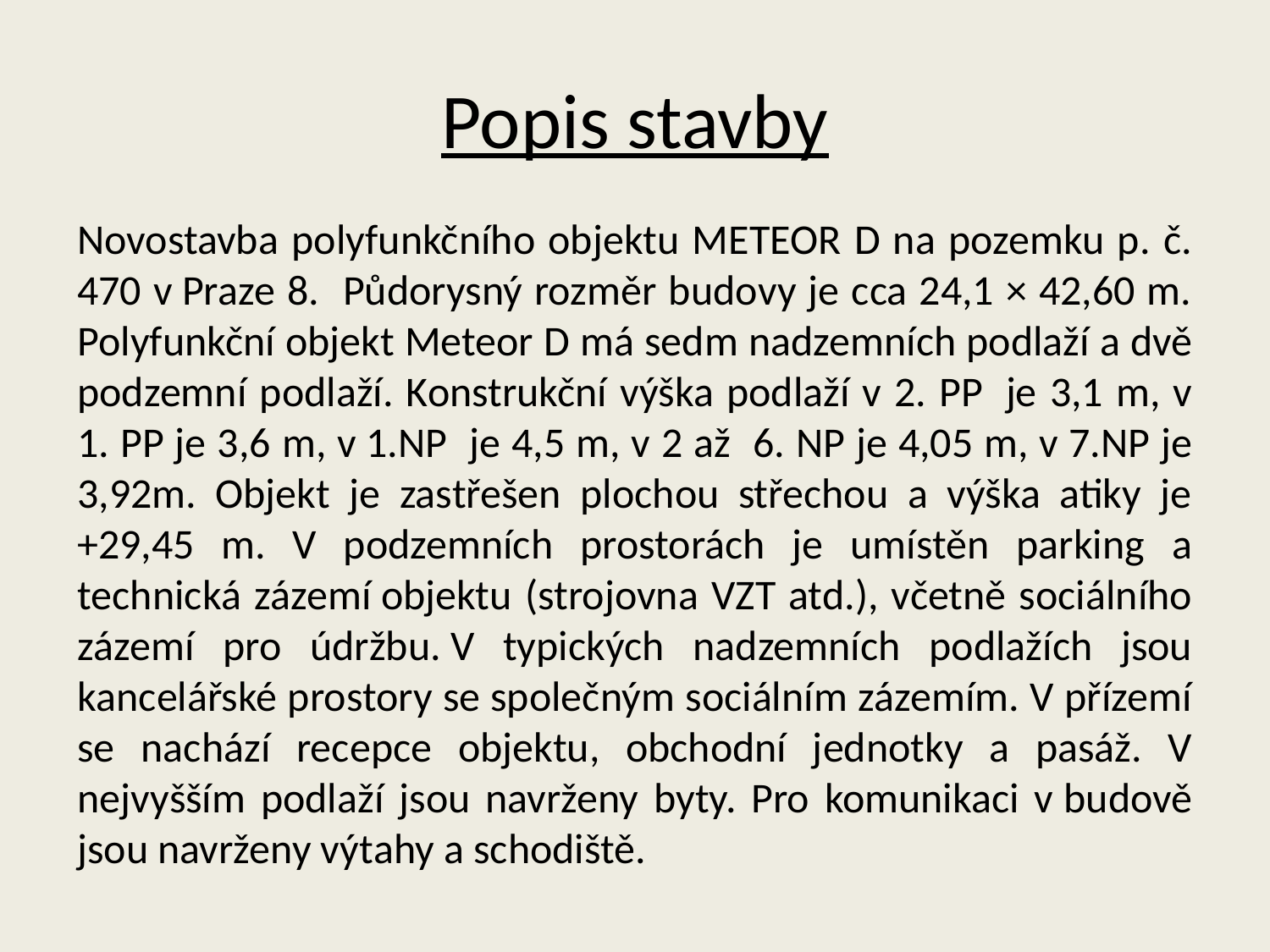

# Popis stavby
Novostavba polyfunkčního objektu METEOR D na pozemku p. č. 470 v Praze 8.  Půdorysný rozměr budovy je cca 24,1 × 42,60 m. Polyfunkční objekt Meteor D má sedm nadzemních podlaží a dvě podzemní podlaží. Konstrukční výška podlaží v 2. PP  je 3,1 m, v 1. PP je 3,6 m, v 1.NP  je 4,5 m, v 2 až  6. NP je 4,05 m, v 7.NP je 3,92m. Objekt je zastřešen plochou střechou a výška atiky je +29,45 m. V podzemních prostorách je umístěn parking a technická zázemí objektu (strojovna VZT atd.), včetně sociálního zázemí pro údržbu. V typických nadzemních podlažích jsou kancelářské prostory se společným sociálním zázemím. V přízemí se nachází recepce objektu, obchodní jednotky a pasáž. V nejvyšším podlaží jsou navrženy byty. Pro komunikaci v budově jsou navrženy výtahy a schodiště.